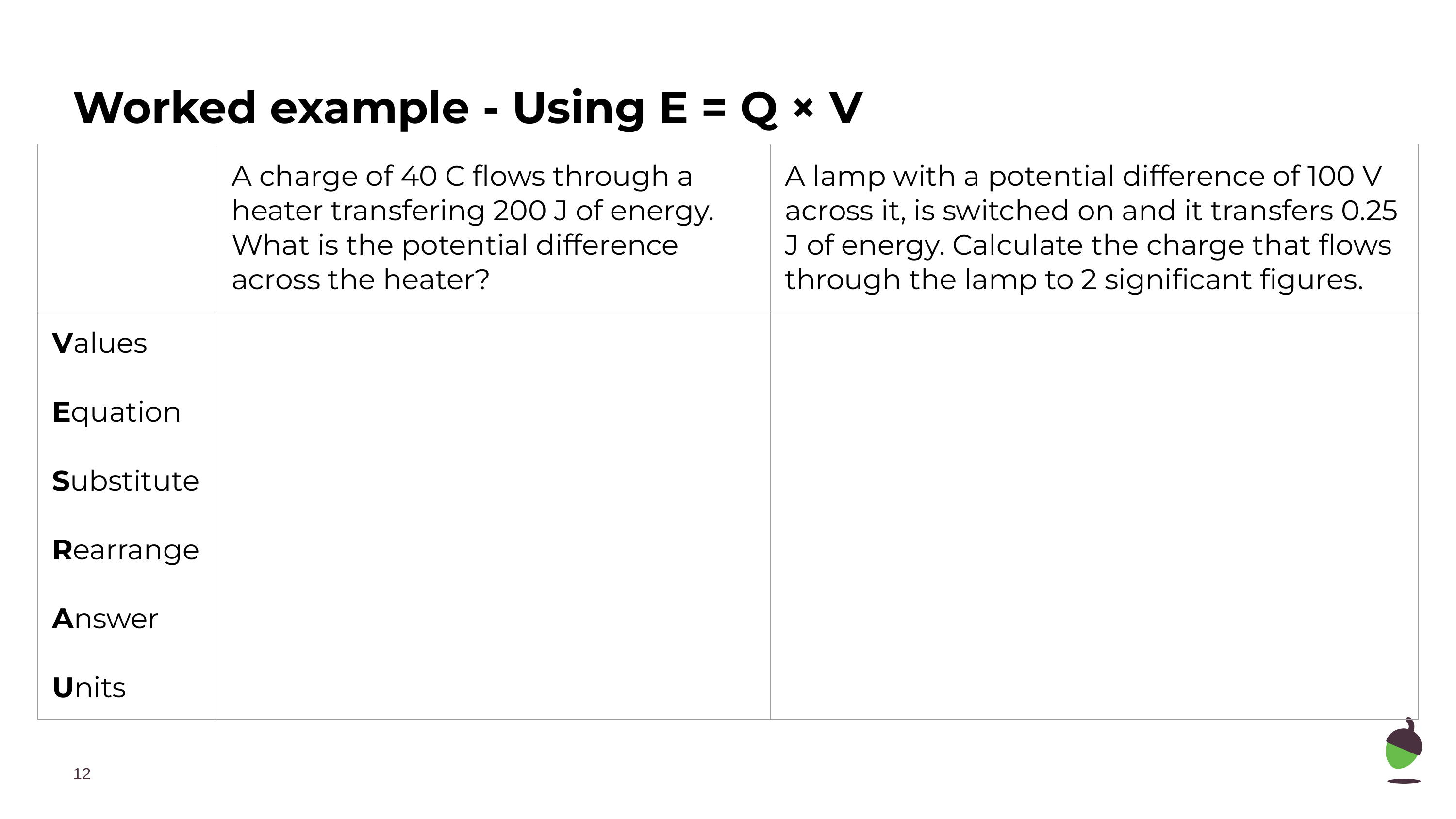

# Worked example - Using E = Q × V
|  | A charge of 40 C flows through a heater transfering 200 J of energy. What is the potential difference across the heater? | A lamp with a potential difference of 100 V across it, is switched on and it transfers 0.25 J of energy. Calculate the charge that flows through the lamp to 2 significant figures. |
| --- | --- | --- |
| Values Equation Substitute Rearrange Answer Units |  |  |
12